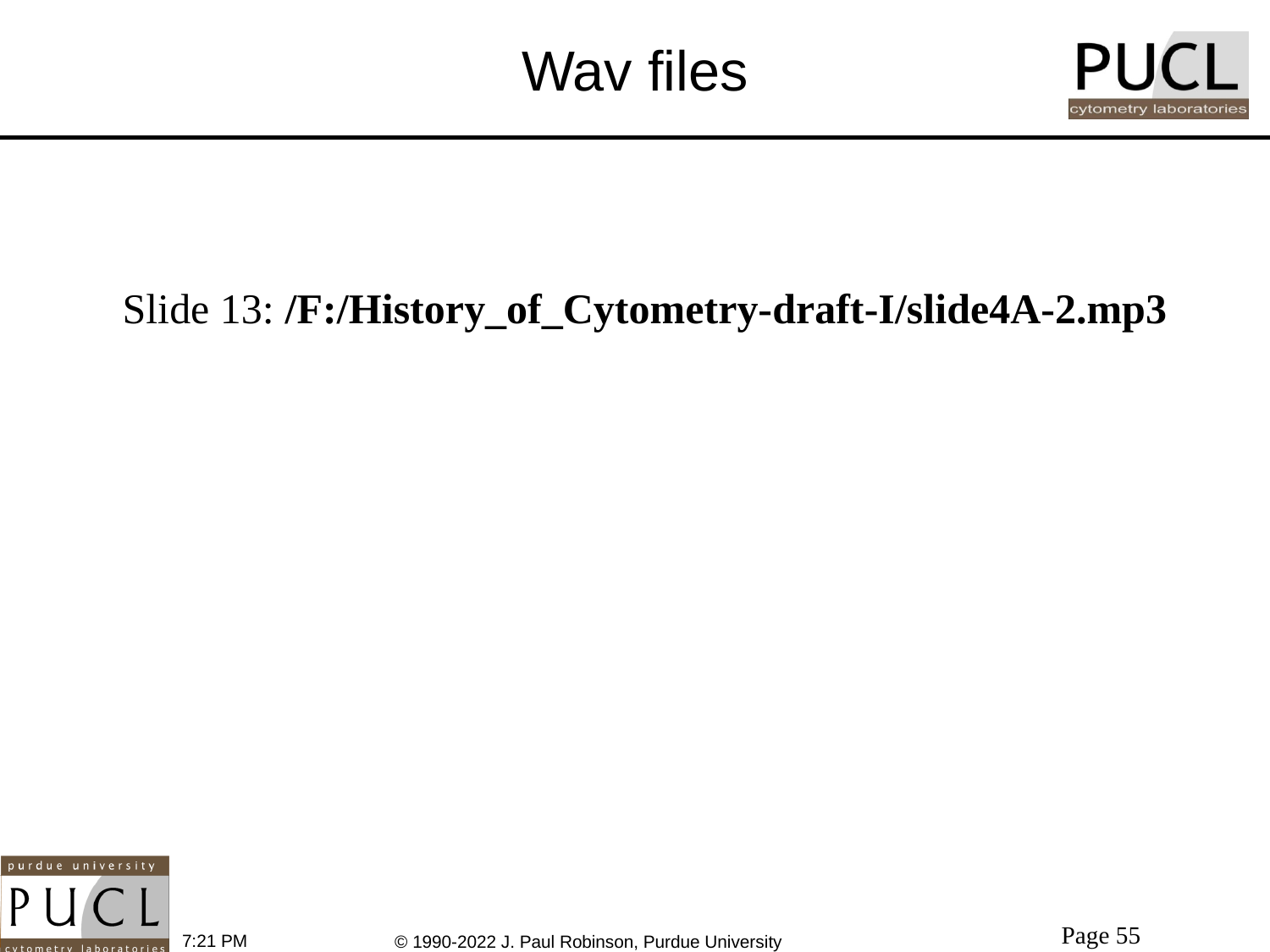

# Wav files
Slide 13: /F:/History_of_Cytometry-draft-I/slide4A-2.mp3

Page 55
7:21 PM